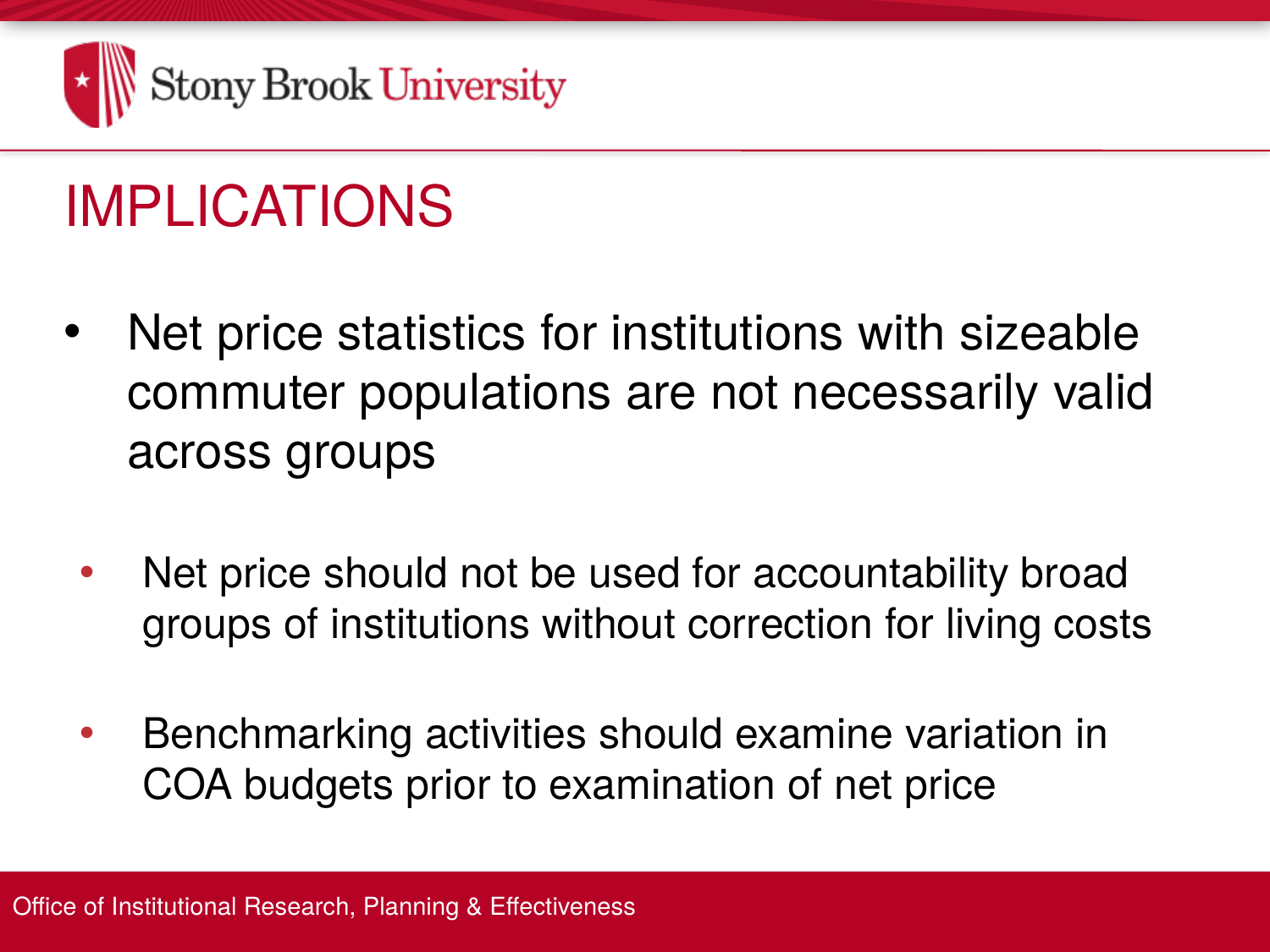

Implications
Net price statistics for institutions with sizeable commuter populations are not necessarily valid across groups
Net price should not be used for accountability broad groups of institutions without correction for living costs
Benchmarking activities should examine variation in COA budgets prior to examination of net price